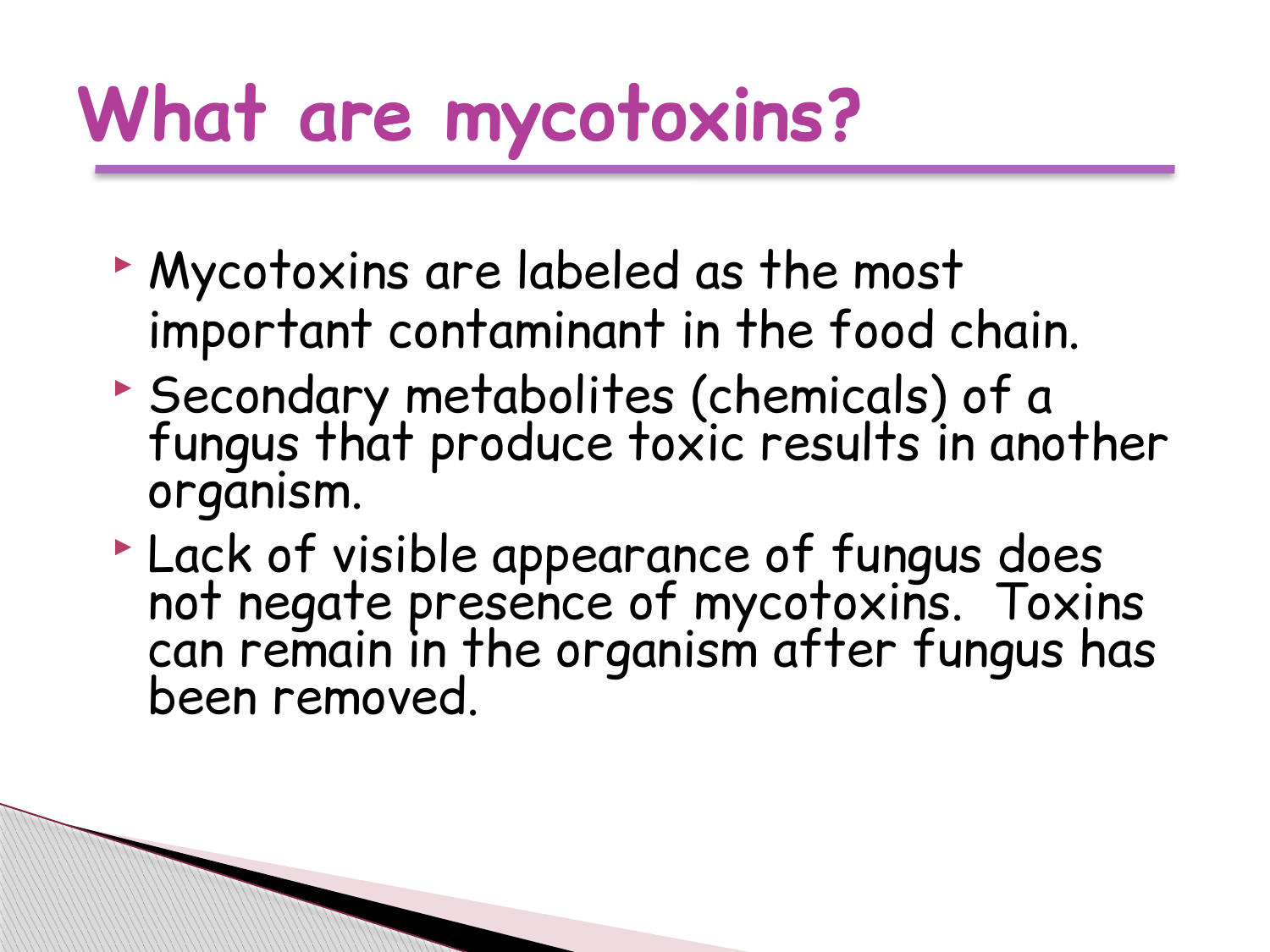

# What are mycotoxins?

Mycotoxins are labeled as the most important contaminant in the food chain.
Secondary metabolites (chemicals) of a fungus that produce toxic results in another organism.
Lack of visible appearance of fungus does not negate presence of mycotoxins.  Toxins can remain in the organism after fungus has been removed.